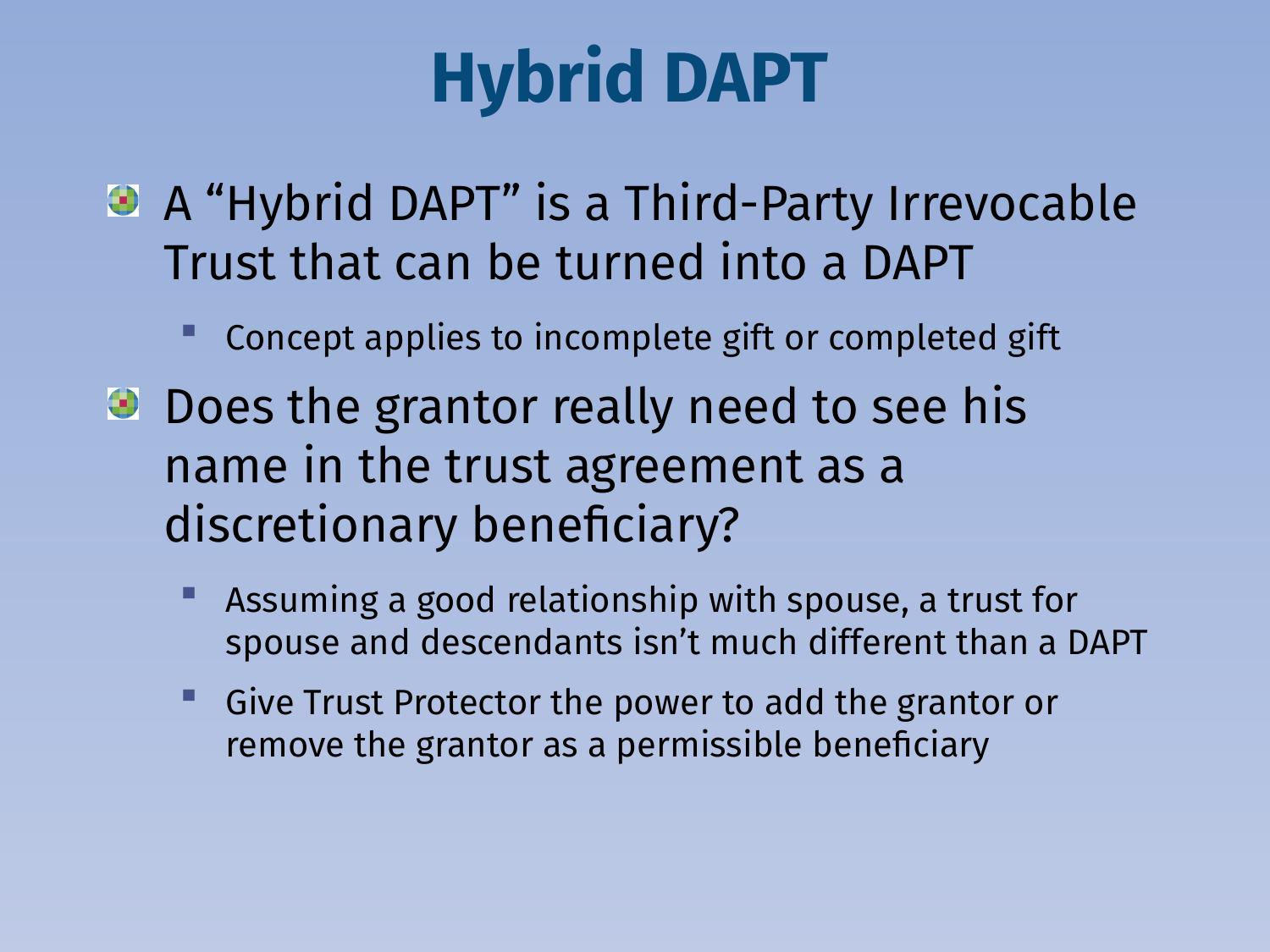

# Hybrid DAPT
A “Hybrid DAPT” is a Third-Party Irrevocable Trust that can be turned into a DAPT
Concept applies to incomplete gift or completed gift
Does the grantor really need to see his name in the trust agreement as a discretionary beneficiary?
Assuming a good relationship with spouse, a trust for spouse and descendants isn’t much different than a DAPT
Give Trust Protector the power to add the grantor or remove the grantor as a permissible beneficiary